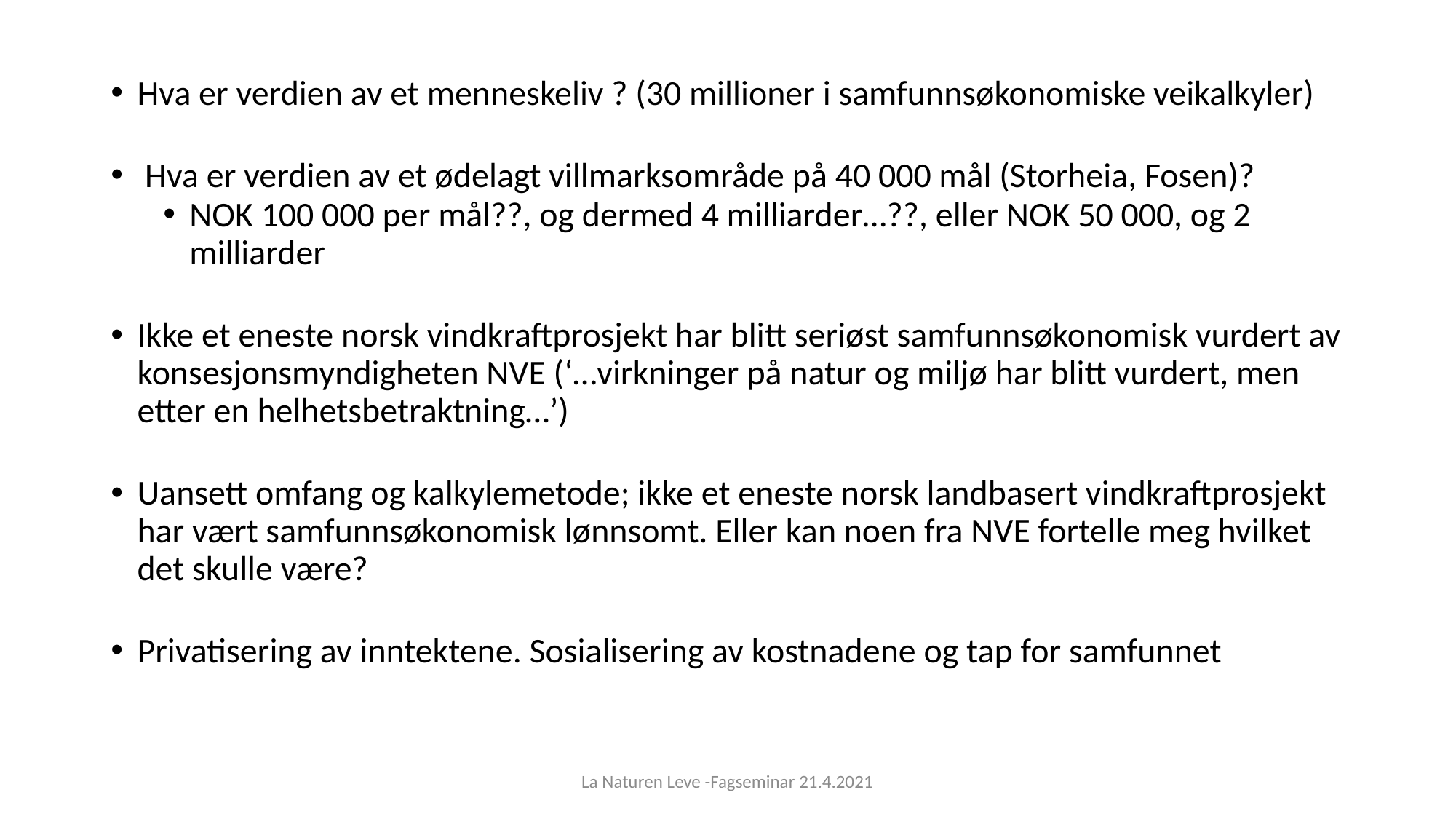

Hva er verdien av et menneskeliv ? (30 millioner i samfunnsøkonomiske veikalkyler)

 Hva er verdien av et ødelagt villmarksområde på 40 000 mål (Storheia, Fosen)?
NOK 100 000 per mål??, og dermed 4 milliarder…??, eller NOK 50 000, og 2 milliarder

Ikke et eneste norsk vindkraftprosjekt har blitt seriøst samfunnsøkonomisk vurdert av konsesjonsmyndigheten NVE (‘…virkninger på natur og miljø har blitt vurdert, men etter en helhetsbetraktning…’)

Uansett omfang og kalkylemetode; ikke et eneste norsk landbasert vindkraftprosjekt har vært samfunnsøkonomisk lønnsomt. Eller kan noen fra NVE fortelle meg hvilket det skulle være?

Privatisering av inntektene. Sosialisering av kostnadene og tap for samfunnet

La Naturen Leve -Fagseminar 21.4.2021